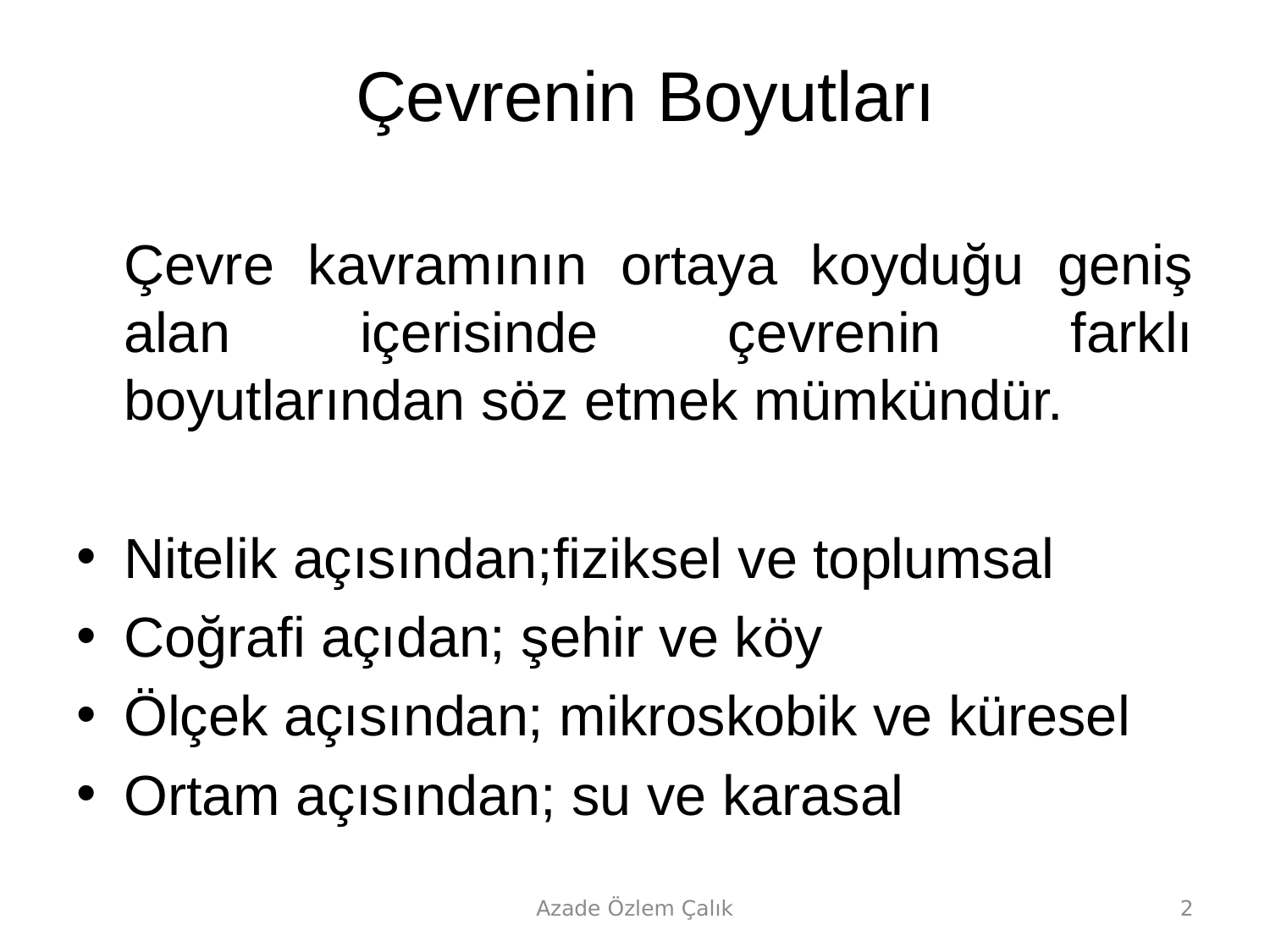

# Çevrenin Boyutları
	Çevre kavramının ortaya koyduğu geniş alan içerisinde çevrenin farklı boyutlarından söz etmek mümkündür.

Nitelik açısından;fiziksel ve toplumsal
Coğrafi açıdan; şehir ve köy
Ölçek açısından; mikroskobik ve küresel
Ortam açısından; su ve karasal
Azade Özlem Çalık
2